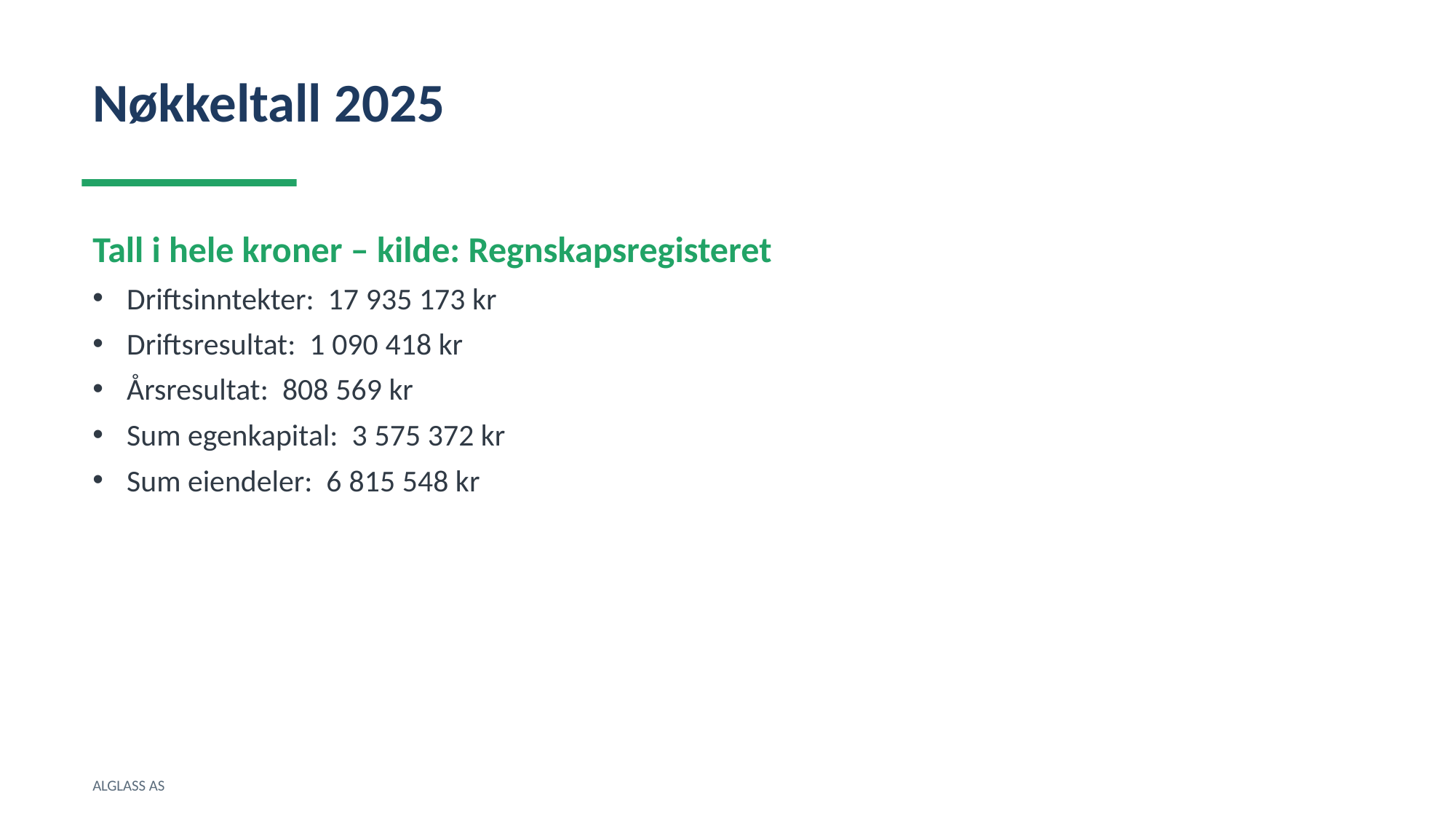

Nøkkeltall 2025

Tall i hele kroner – kilde: Regnskapsregisteret
Driftsinntekter:  17 935 173 kr
Driftsresultat:  1 090 418 kr
Årsresultat:  808 569 kr
Sum egenkapital:  3 575 372 kr
Sum eiendeler:  6 815 548 kr
ALGLASS AS